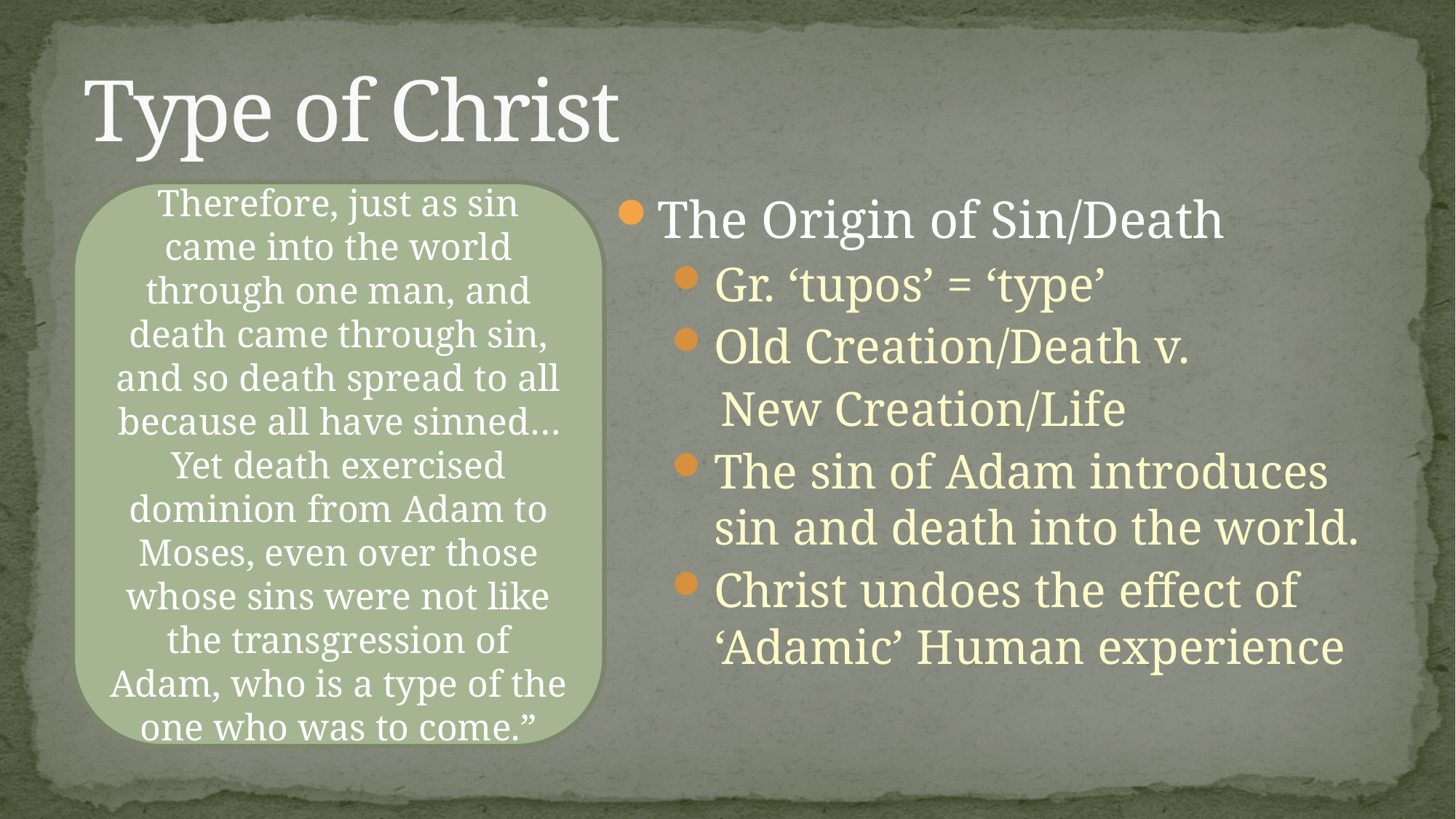

# Type of Christ
The Origin of Sin/Death
Gr. ‘tupos’ = ‘type’
Old Creation/Death v.
    New Creation/Life
The sin of Adam introduces sin and death into the world.
Christ undoes the effect of ‘Adamic’ Human experience

Therefore, just as sin came into the world through one man, and death came through sin, and so death spread to all because all have sinned…Yet death exercised dominion from Adam to Moses, even over those whose sins were not like the transgression of Adam, who is a type of the one who was to come.”